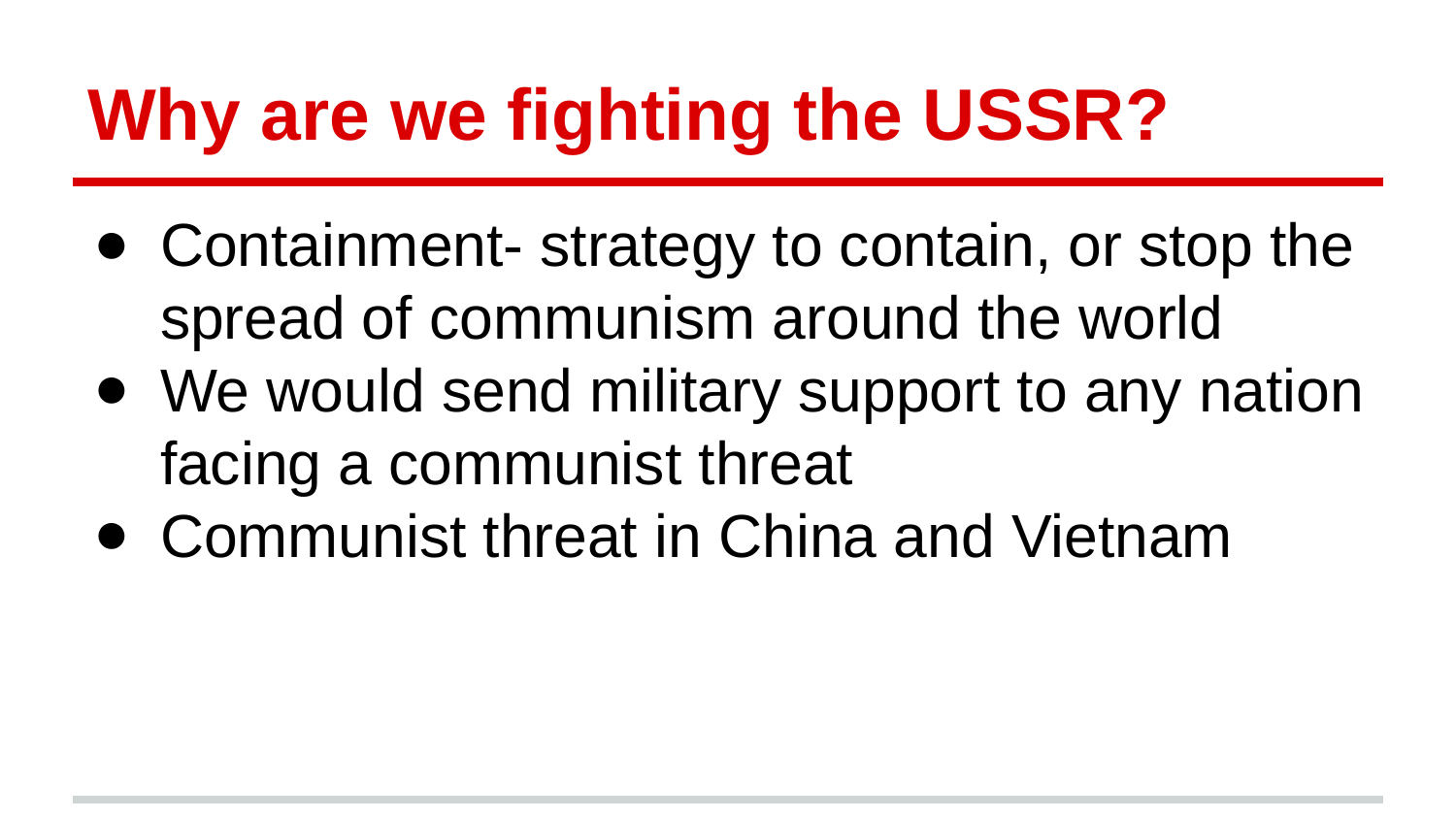

# Why are we fighting the USSR?
Containment- strategy to contain, or stop the spread of communism around the world
We would send military support to any nation facing a communist threat
Communist threat in China and Vietnam